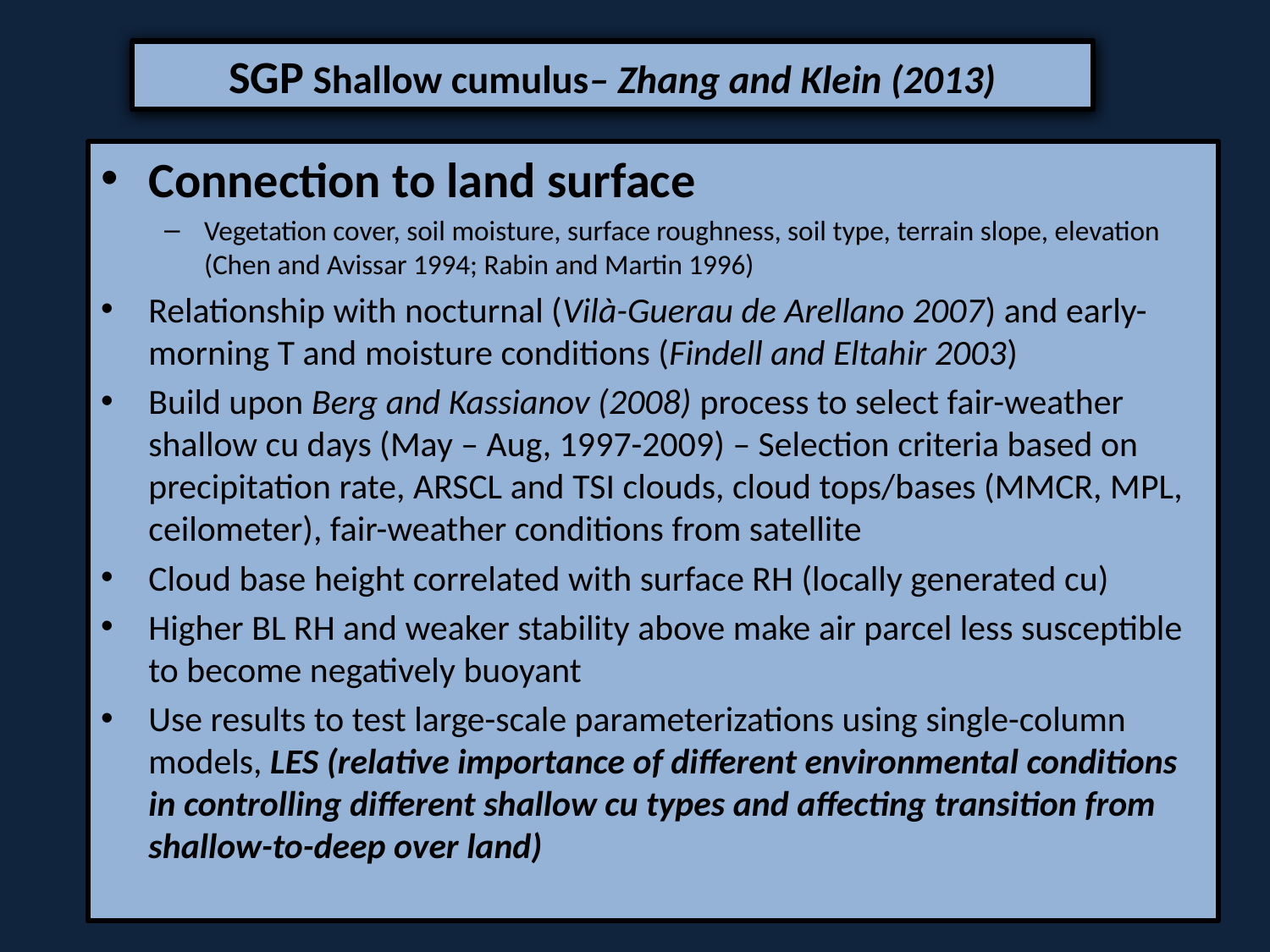

SGP Shallow cumulus– Zhang and Klein (2013)
Connection to land surface
Vegetation cover, soil moisture, surface roughness, soil type, terrain slope, elevation (Chen and Avissar 1994; Rabin and Martin 1996)
Relationship with nocturnal (Vilà-Guerau de Arellano 2007) and early-morning T and moisture conditions (Findell and Eltahir 2003)
Build upon Berg and Kassianov (2008) process to select fair-weather shallow cu days (May – Aug, 1997-2009) – Selection criteria based on precipitation rate, ARSCL and TSI clouds, cloud tops/bases (MMCR, MPL, ceilometer), fair-weather conditions from satellite
Cloud base height correlated with surface RH (locally generated cu)
Higher BL RH and weaker stability above make air parcel less susceptible to become negatively buoyant
Use results to test large-scale parameterizations using single-column models, LES (relative importance of different environmental conditions in controlling different shallow cu types and affecting transition from shallow-to-deep over land)